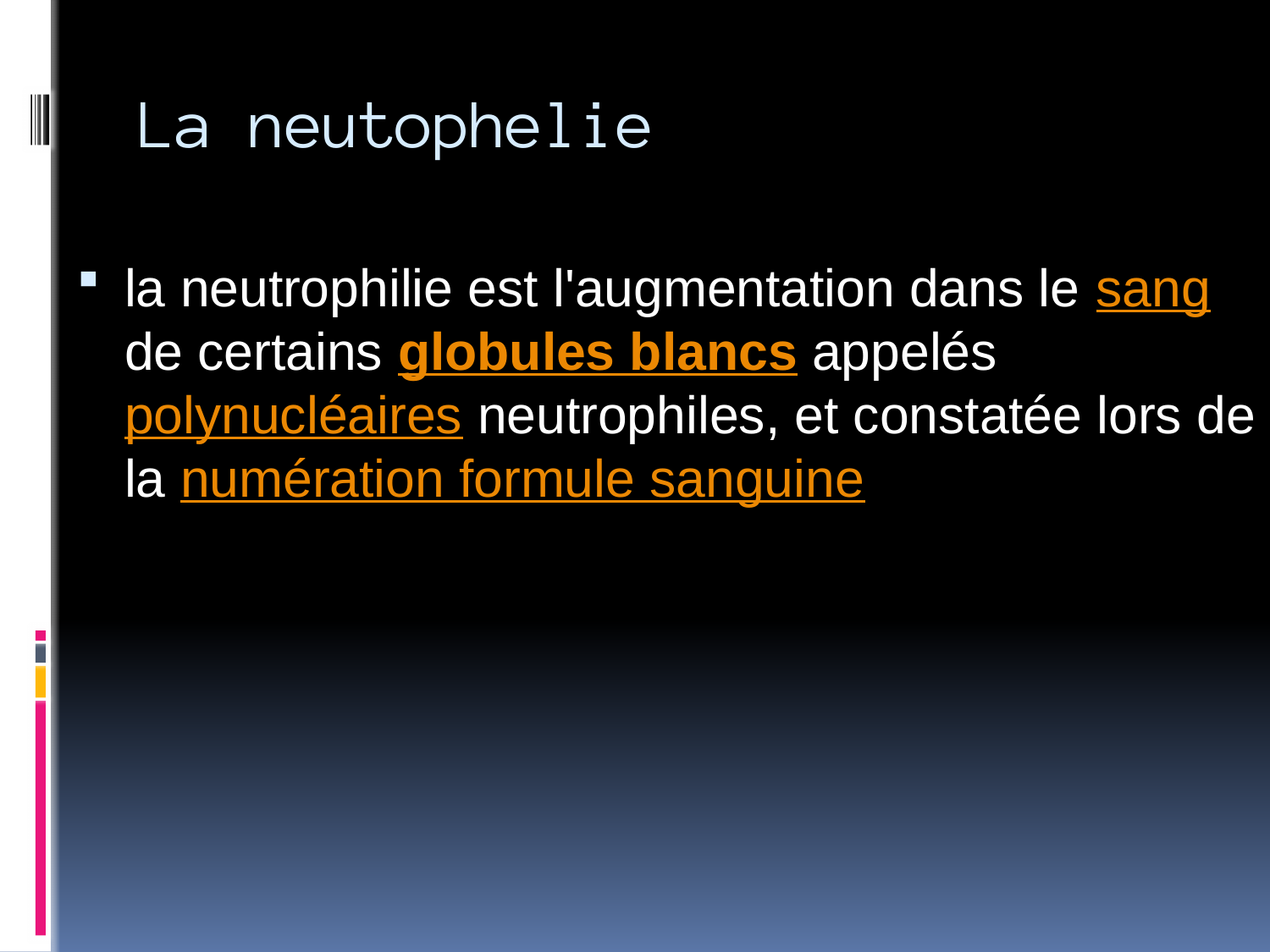

# La neutophelie
la neutrophilie est l'augmentation dans le sang de certains globules blancs appelés polynucléaires neutrophiles, et constatée lors de la numération formule sanguine